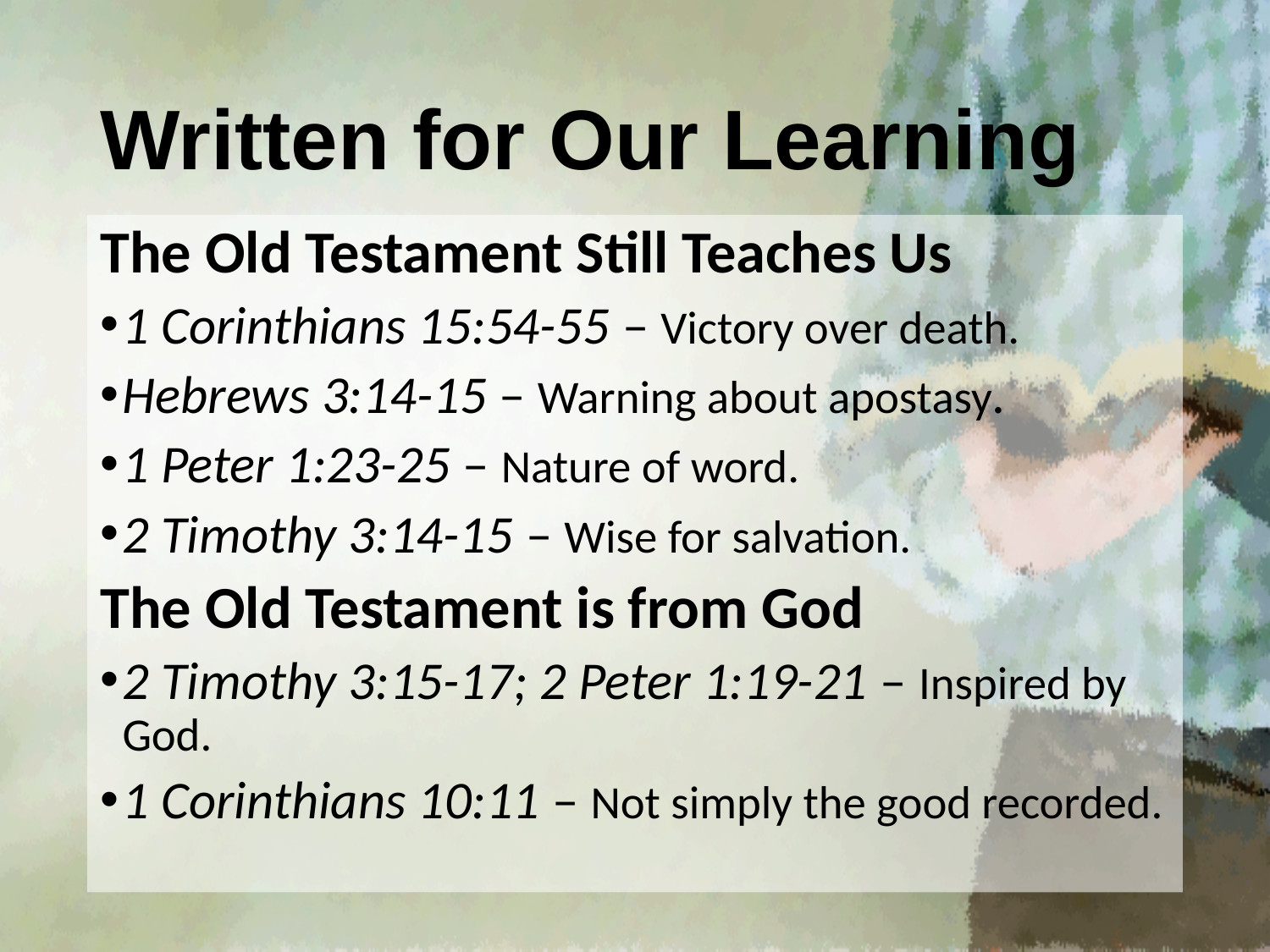

# Written for Our Learning
The Old Testament Still Teaches Us
1 Corinthians 15:54-55 – Victory over death.
Hebrews 3:14-15 – Warning about apostasy.
1 Peter 1:23-25 – Nature of word.
2 Timothy 3:14-15 – Wise for salvation.
The Old Testament is from God
2 Timothy 3:15-17; 2 Peter 1:19-21 – Inspired by God.
1 Corinthians 10:11 – Not simply the good recorded.